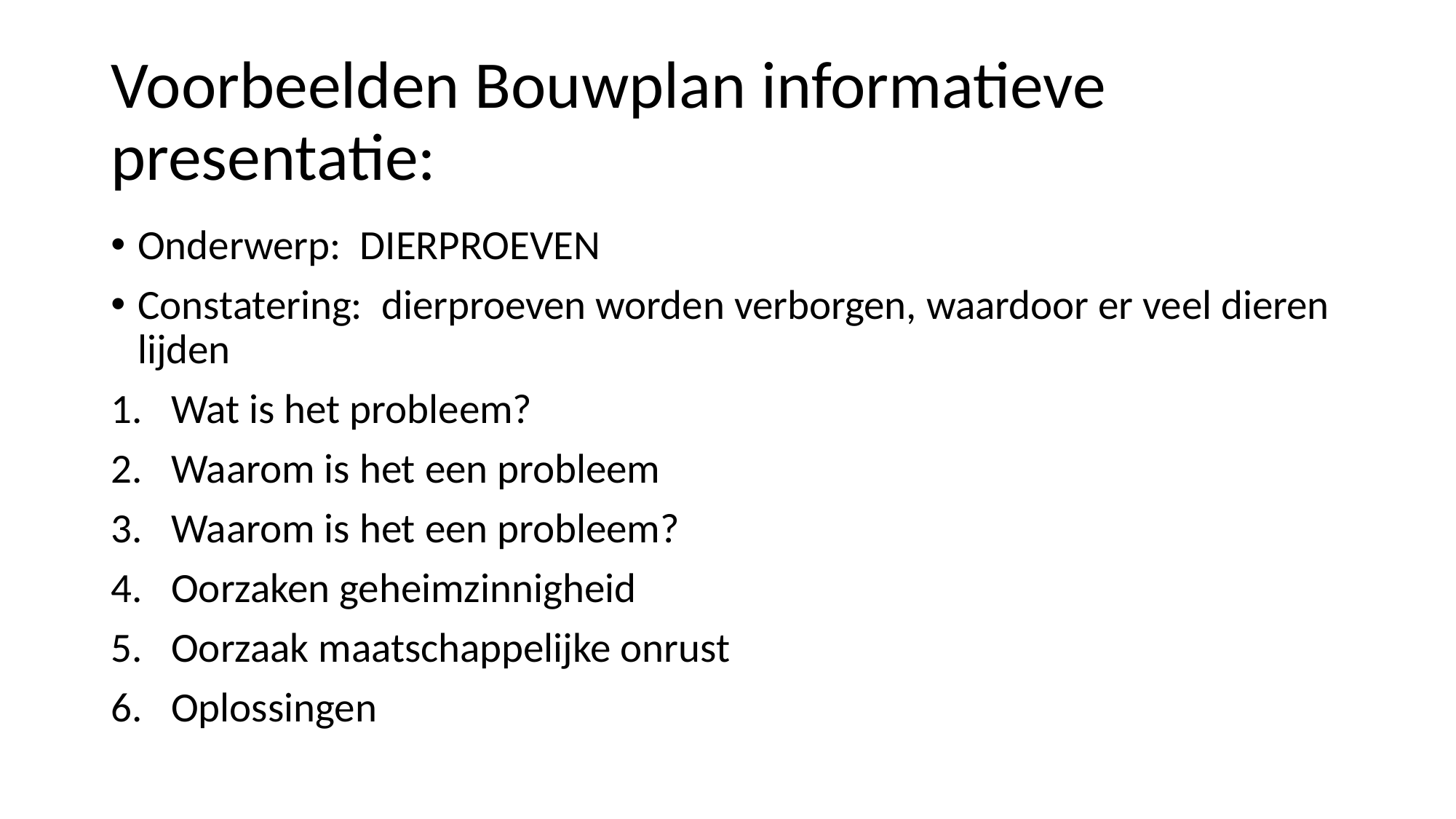

# Voorbeelden Bouwplan informatieve presentatie:
Onderwerp:  DIERPROEVEN
Constatering:  dierproeven worden verborgen, waardoor er veel dieren lijden
Wat is het probleem?
Waarom is het een probleem
Waarom is het een probleem?
Oorzaken geheimzinnigheid
Oorzaak maatschappelijke onrust
Oplossingen